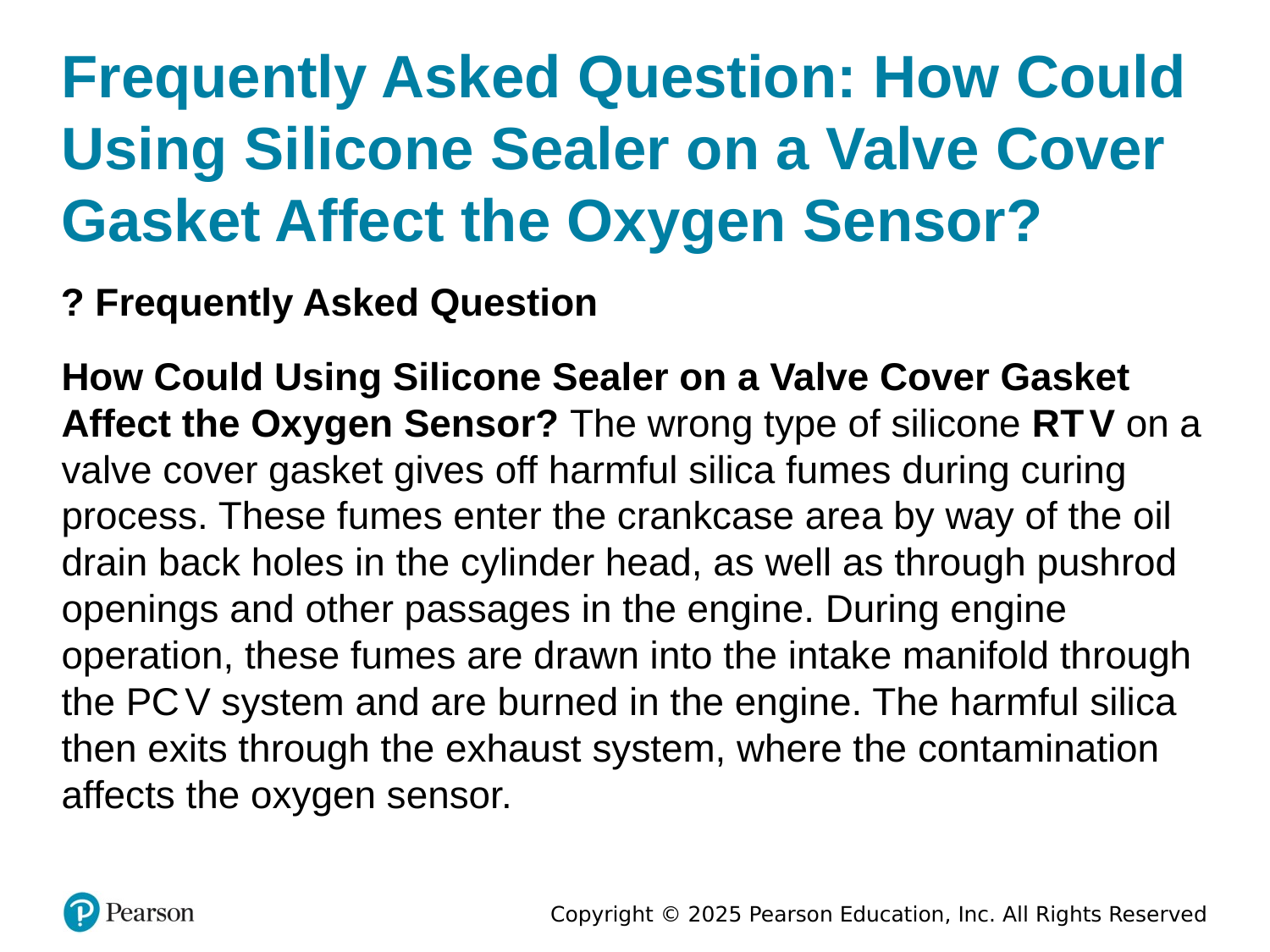

# Frequently Asked Question: How Could Using Silicone Sealer on a Valve Cover Gasket Affect the Oxygen Sensor?
? Frequently Asked Question
How Could Using Silicone Sealer on a Valve Cover Gasket Affect the Oxygen Sensor? The wrong type of silicone R T V on a valve cover gasket gives off harmful silica fumes during curing process. These fumes enter the crankcase area by way of the oil drain back holes in the cylinder head, as well as through pushrod openings and other passages in the engine. During engine operation, these fumes are drawn into the intake manifold through the P C V system and are burned in the engine. The harmful silica then exits through the exhaust system, where the contamination affects the oxygen sensor.